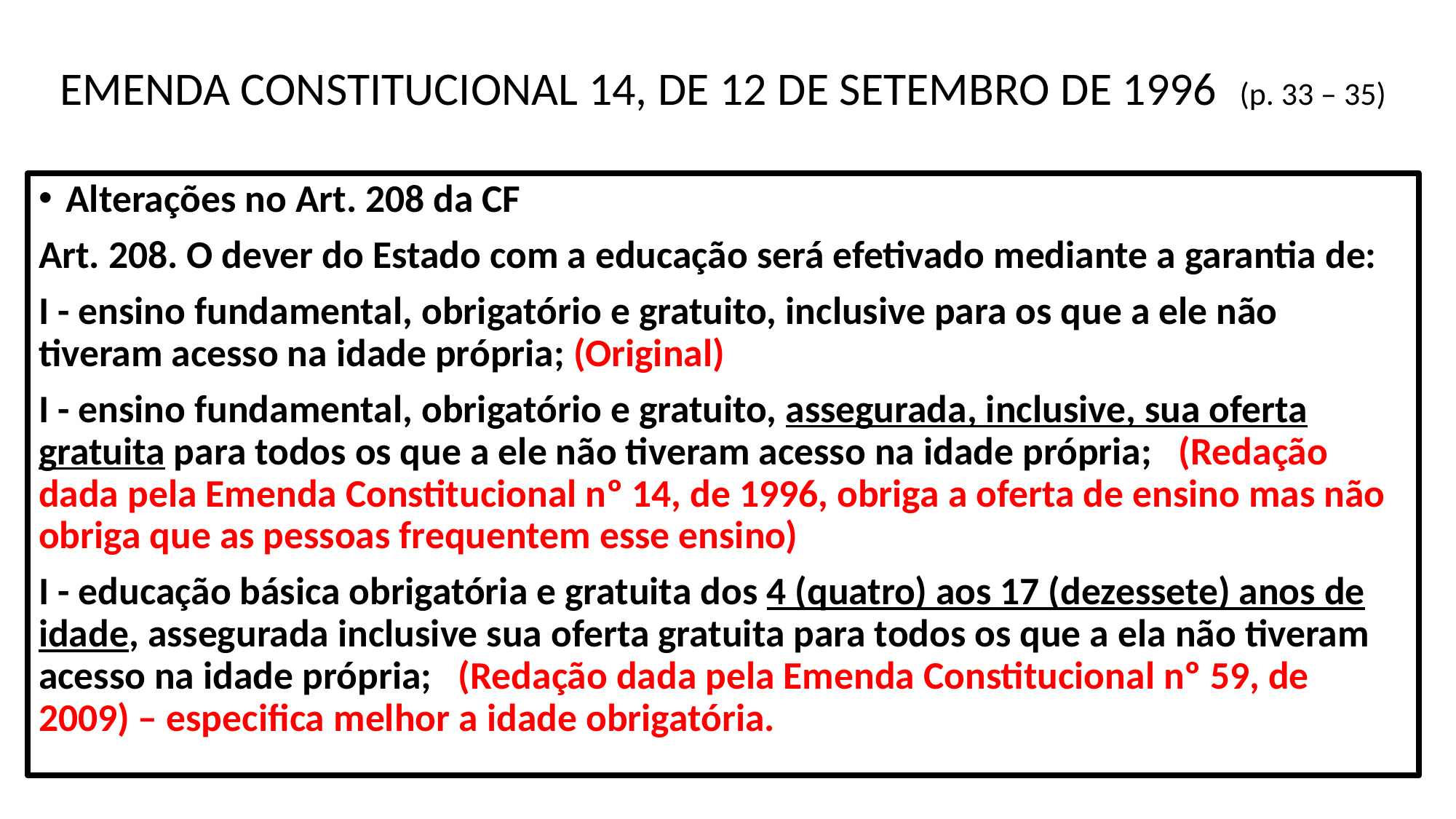

# EMENDA CONSTITUCIONAL 14, DE 12 DE SETEMBRO DE 1996  (p. 33 – 35)
Alterações no Art. 208 da CF
Art. 208. O dever do Estado com a educação será efetivado mediante a garantia de:
I - ensino fundamental, obrigatório e gratuito, inclusive para os que a ele não tiveram acesso na idade própria; (Original)
I - ensino fundamental, obrigatório e gratuito, assegurada, inclusive, sua oferta gratuita para todos os que a ele não tiveram acesso na idade própria;   (Redação dada pela Emenda Constitucional nº 14, de 1996, obriga a oferta de ensino mas não obriga que as pessoas frequentem esse ensino)
I - educação básica obrigatória e gratuita dos 4 (quatro) aos 17 (dezessete) anos de idade, assegurada inclusive sua oferta gratuita para todos os que a ela não tiveram acesso na idade própria;   (Redação dada pela Emenda Constitucional nº 59, de 2009) – especifica melhor a idade obrigatória.